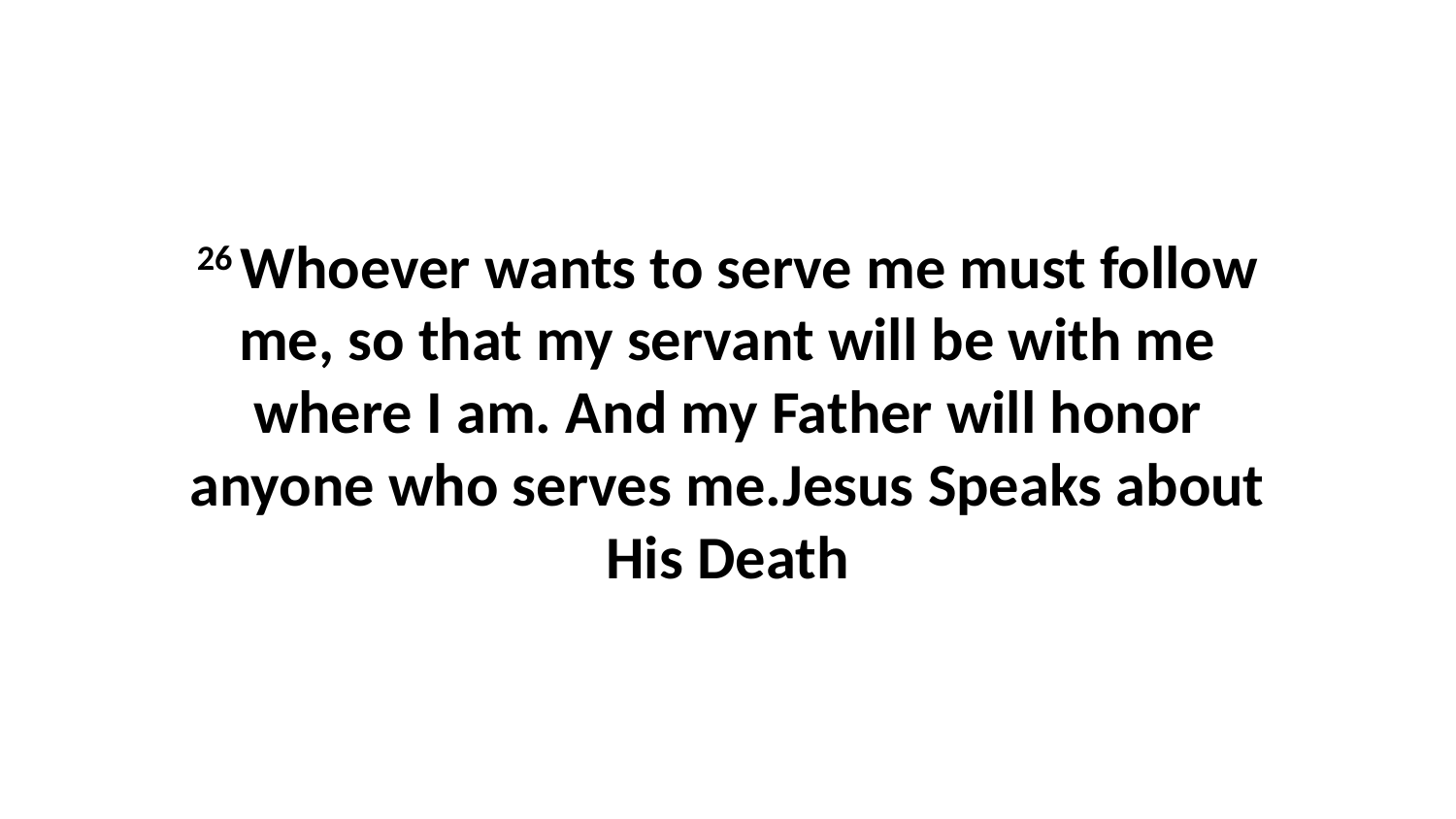

26 Whoever wants to serve me must follow me, so that my servant will be with me where I am. And my Father will honor anyone who serves me.Jesus Speaks about His Death